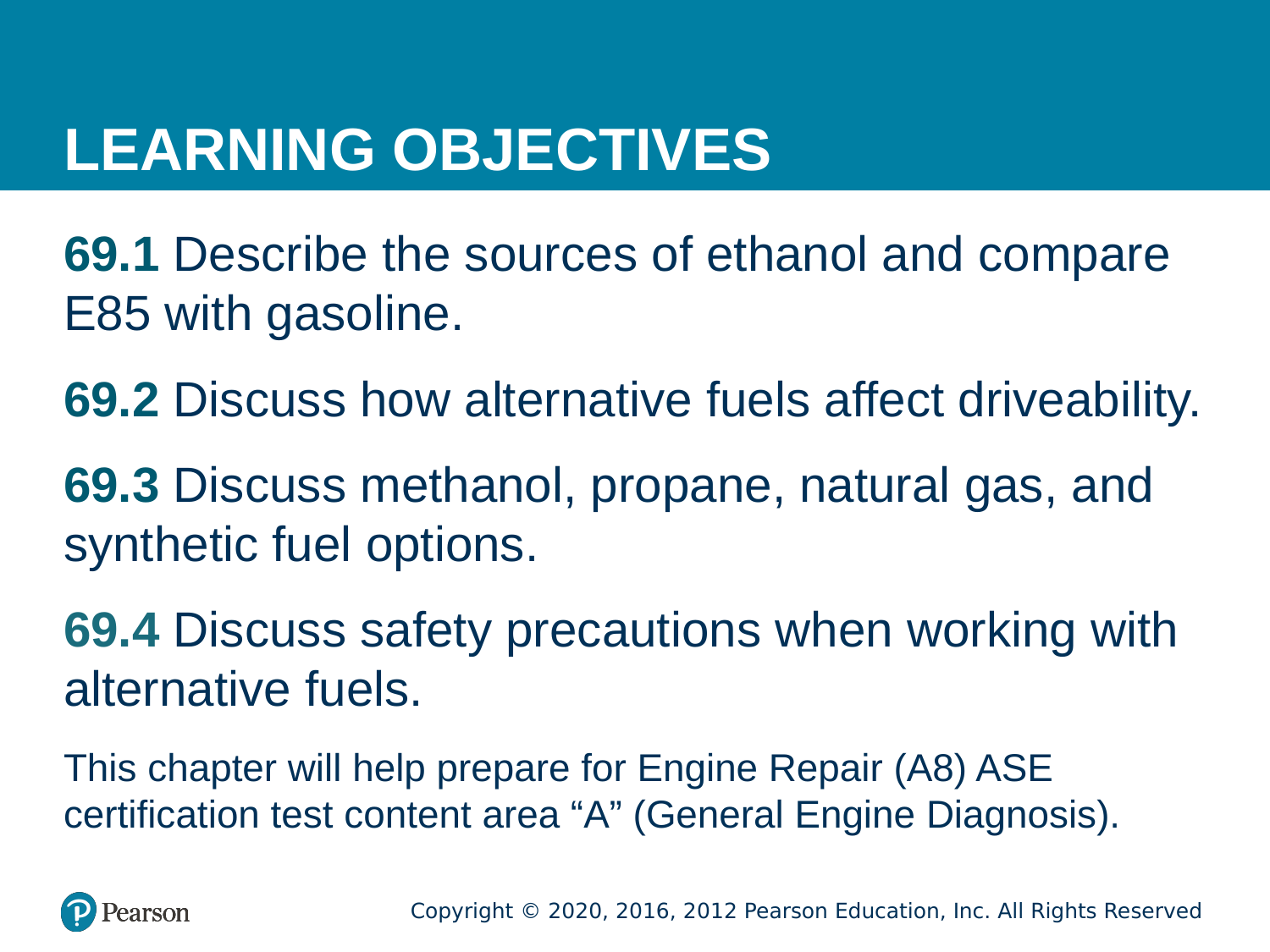

# LEARNING OBJECTIVES
69.1 Describe the sources of ethanol and compare E85 with gasoline.
69.2 Discuss how alternative fuels affect driveability.
69.3 Discuss methanol, propane, natural gas, and synthetic fuel options.
69.4 Discuss safety precautions when working with alternative fuels.
This chapter will help prepare for Engine Repair (A8) ASE certification test content area “A” (General Engine Diagnosis).